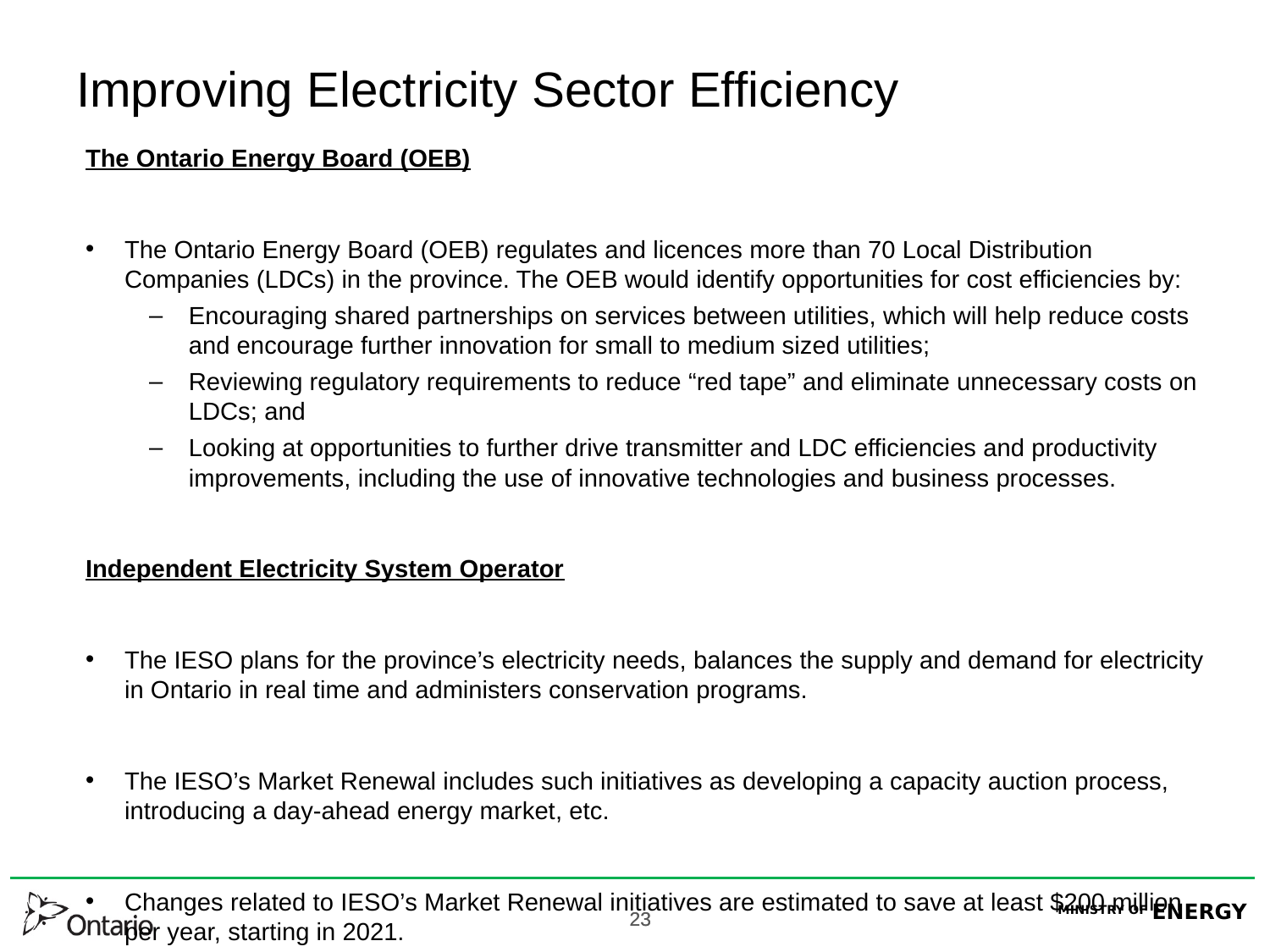

# Improving Electricity Sector Efficiency
The Ontario Energy Board (OEB)

The Ontario Energy Board (OEB) regulates and licences more than 70 Local Distribution Companies (LDCs) in the province. The OEB would identify opportunities for cost efficiencies by:
Encouraging shared partnerships on services between utilities, which will help reduce costs and encourage further innovation for small to medium sized utilities;
Reviewing regulatory requirements to reduce “red tape” and eliminate unnecessary costs on LDCs; and
Looking at opportunities to further drive transmitter and LDC efficiencies and productivity improvements, including the use of innovative technologies and business processes.

Independent Electricity System Operator

The IESO plans for the province’s electricity needs, balances the supply and demand for electricity in Ontario in real time and administers conservation programs.

The IESO’s Market Renewal includes such initiatives as developing a capacity auction process, introducing a day-ahead energy market, etc.

Changes related to IESO’s Market Renewal initiatives are estimated to save at least $200 million per year, starting in 2021.